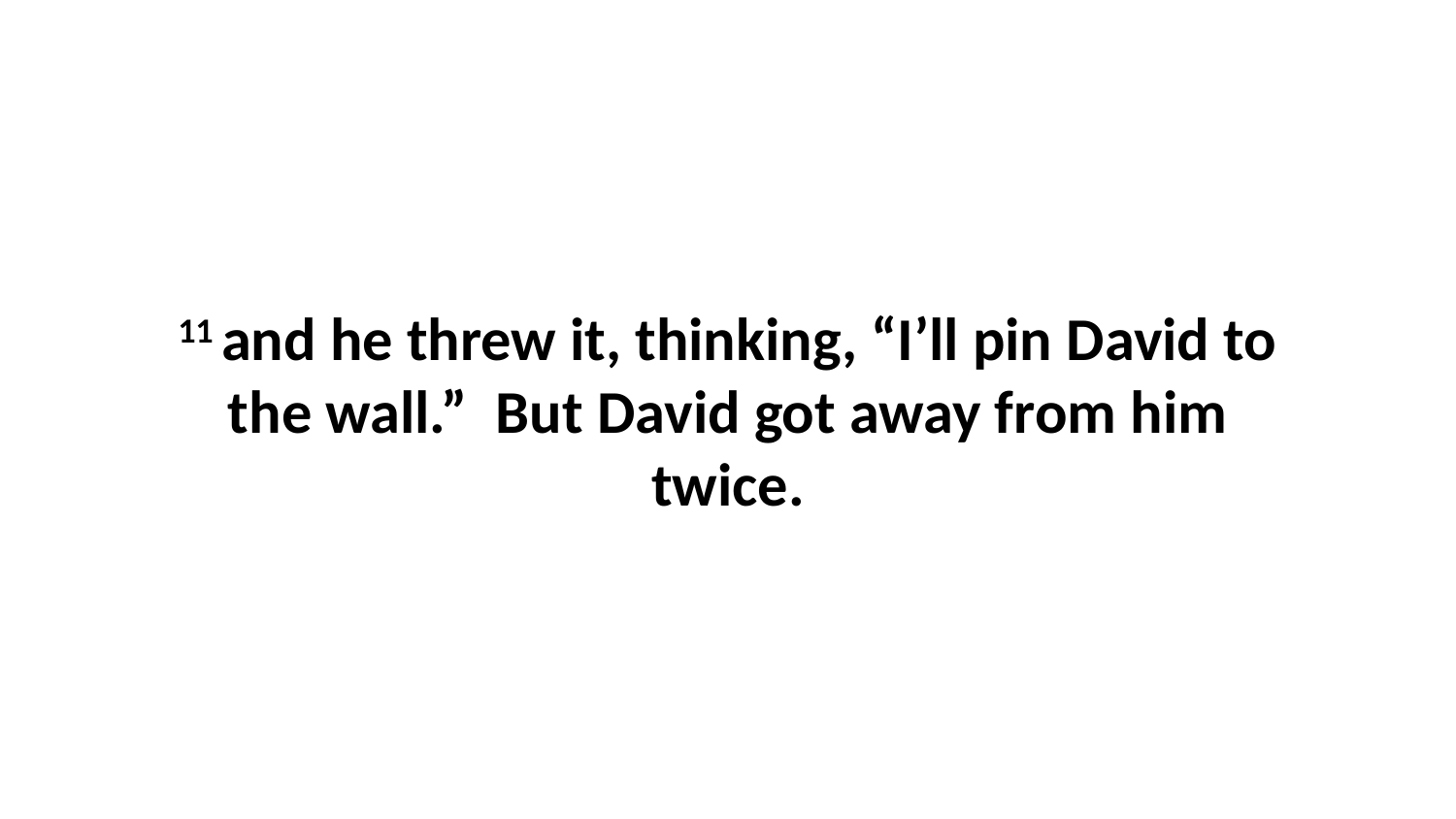

11 and he threw it, thinking, “I’ll pin David to the wall.”  But David got away from him twice.